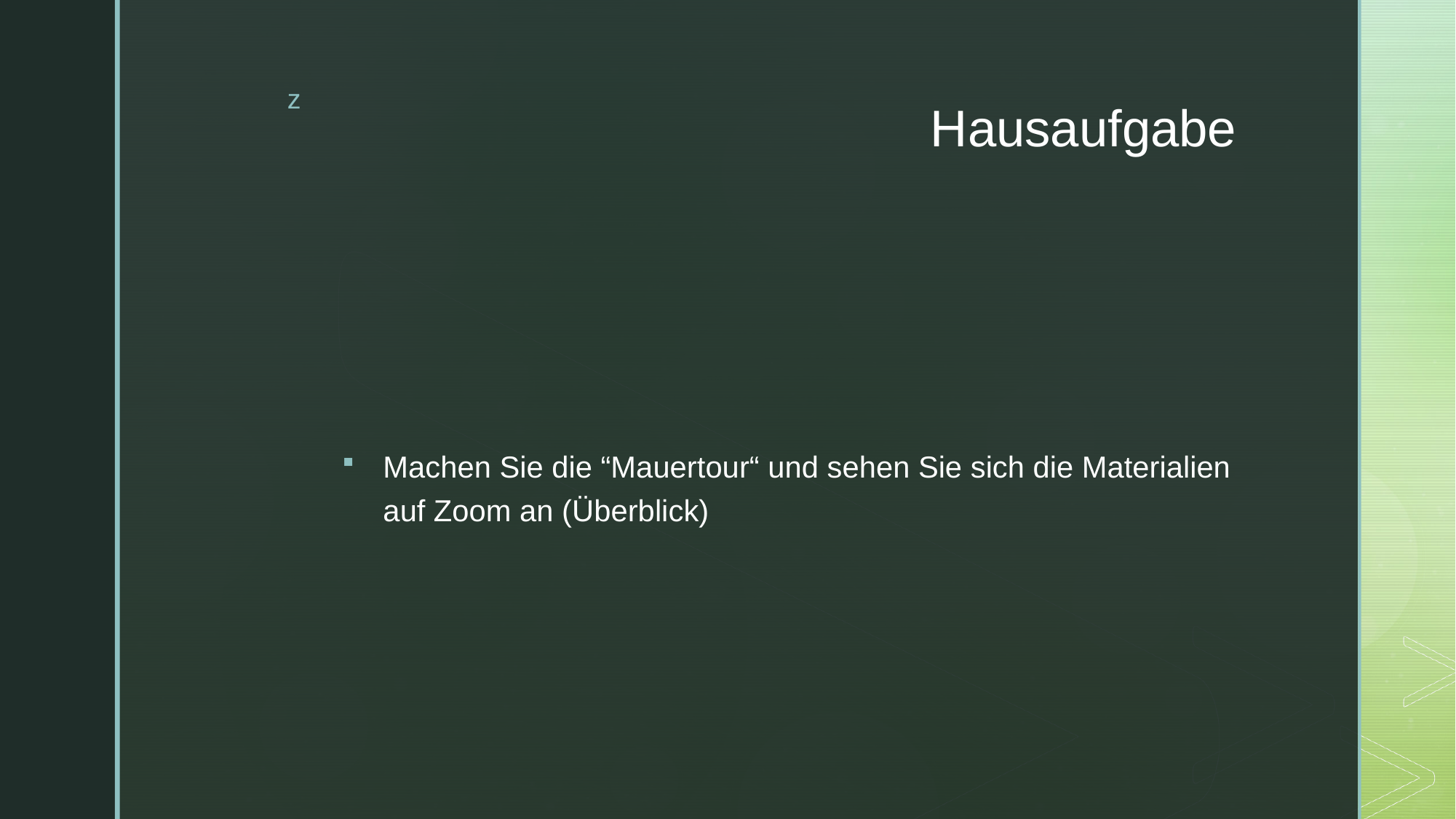

# Hausaufgabe
Machen Sie die “Mauertour“ und sehen Sie sich die Materialien auf Zoom an (Überblick)